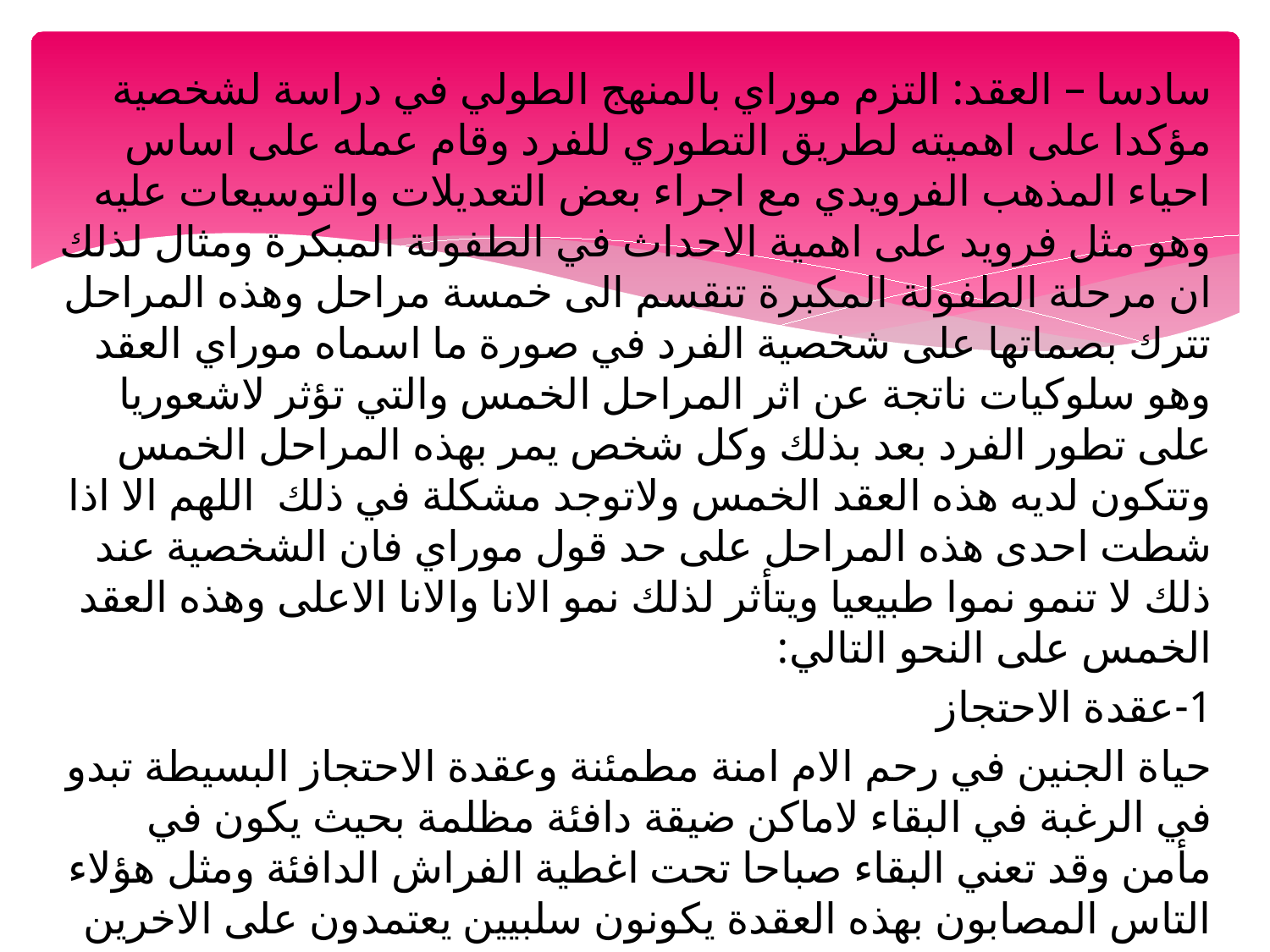

سادسا – العقد: التزم موراي بالمنهج الطولي في دراسة لشخصية مؤكدا على اهميته لطريق التطوري للفرد وقام عمله على اساس احياء المذهب الفرويدي مع اجراء بعض التعديلات والتوسيعات عليه وهو مثل فرويد على اهمية الاحداث في الطفولة المبكرة ومثال لذلك ان مرحلة الطفولة المكبرة تنقسم الى خمسة مراحل وهذه المراحل تترك بصماتها على شخصية الفرد في صورة ما اسماه موراي العقد وهو سلوكيات ناتجة عن اثر المراحل الخمس والتي تؤثر لاشعوريا على تطور الفرد بعد بذلك وكل شخص يمر بهذه المراحل الخمس وتتكون لديه هذه العقد الخمس ولاتوجد مشكلة في ذلك  اللهم الا اذا شطت احدى هذه المراحل على حد قول موراي فان الشخصية عند ذلك لا تنمو نموا طبيعيا ويتأثر لذلك نمو الانا والانا الاعلى وهذه العقد الخمس على النحو التالي:
1-	عقدة الاحتجاز
حياة الجنين في رحم الام امنة مطمئنة وعقدة الاحتجاز البسيطة تبدو في الرغبة في البقاء لاماكن ضيقة دافئة مظلمة بحيث يكون في مأمن وقد تعني البقاء صباحا تحت اغطية الفراش الدافئة ومثل هؤلاء التاس المصابون بهذه العقدة يكونون سلبيين يعتمدون على الاخرين ويتوجهون الى سلوكيات الماضي وهذه الرغبة في العودة الى الماضي كانه يريد ان يعود الى الحياة في الرحم ويمكن لهذه العقدة كذلك ان تشعر الفرد بعدم الامن والتي تؤدي به الى الخوف من الاماكن المفتوحة والخوف من اتلسقوط والخوف من الاذلال0